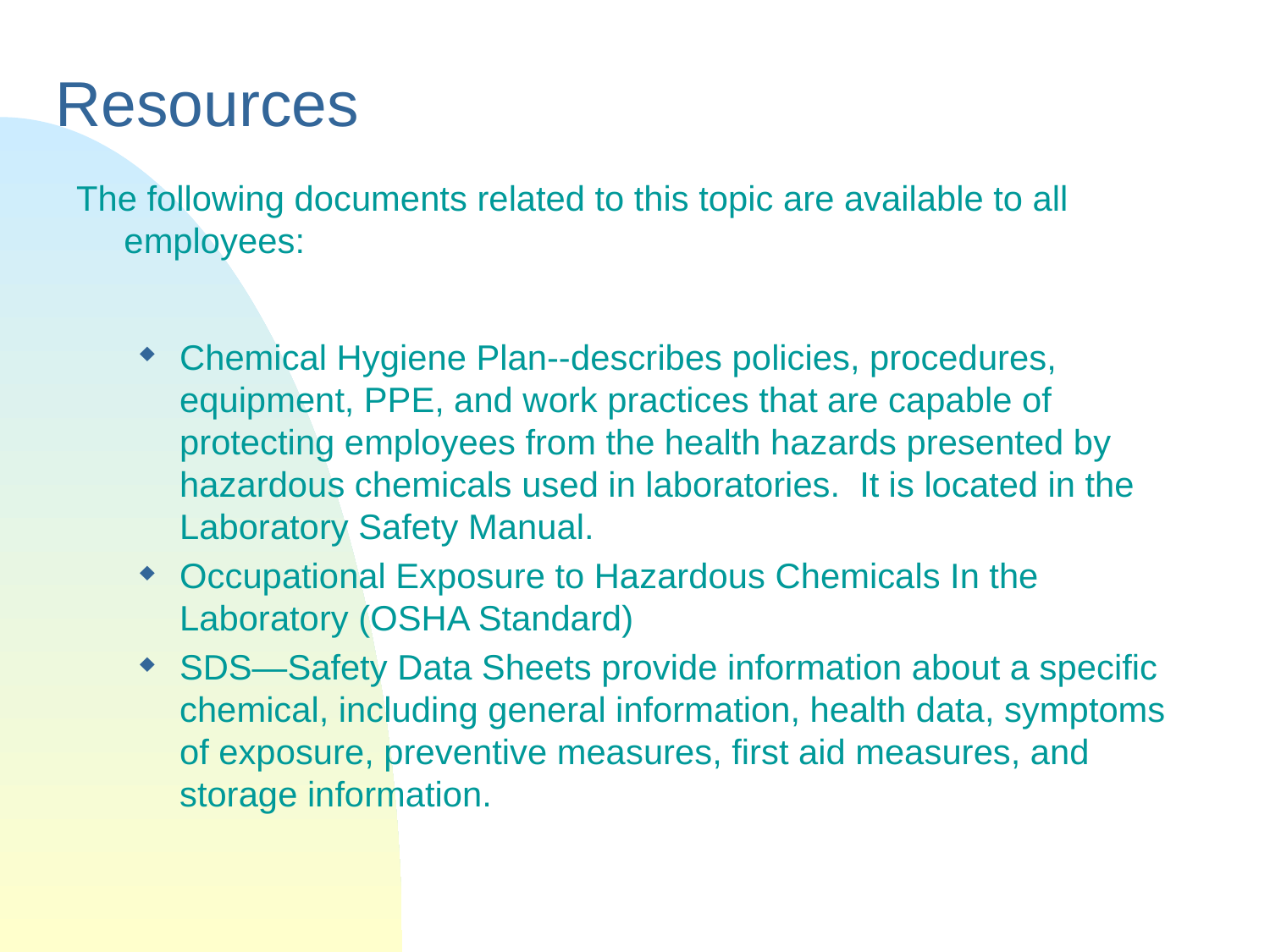

# Resources
The following documents related to this topic are available to all employees:

Chemical Hygiene Plan--describes policies, procedures, equipment, PPE, and work practices that are capable of protecting employees from the health hazards presented by hazardous chemicals used in laboratories.  It is located in the Laboratory Safety Manual.
Occupational Exposure to Hazardous Chemicals In the Laboratory (OSHA Standard)
SDS—Safety Data Sheets provide information about a specific chemical, including general information, health data, symptoms of exposure, preventive measures, first aid measures, and storage information.